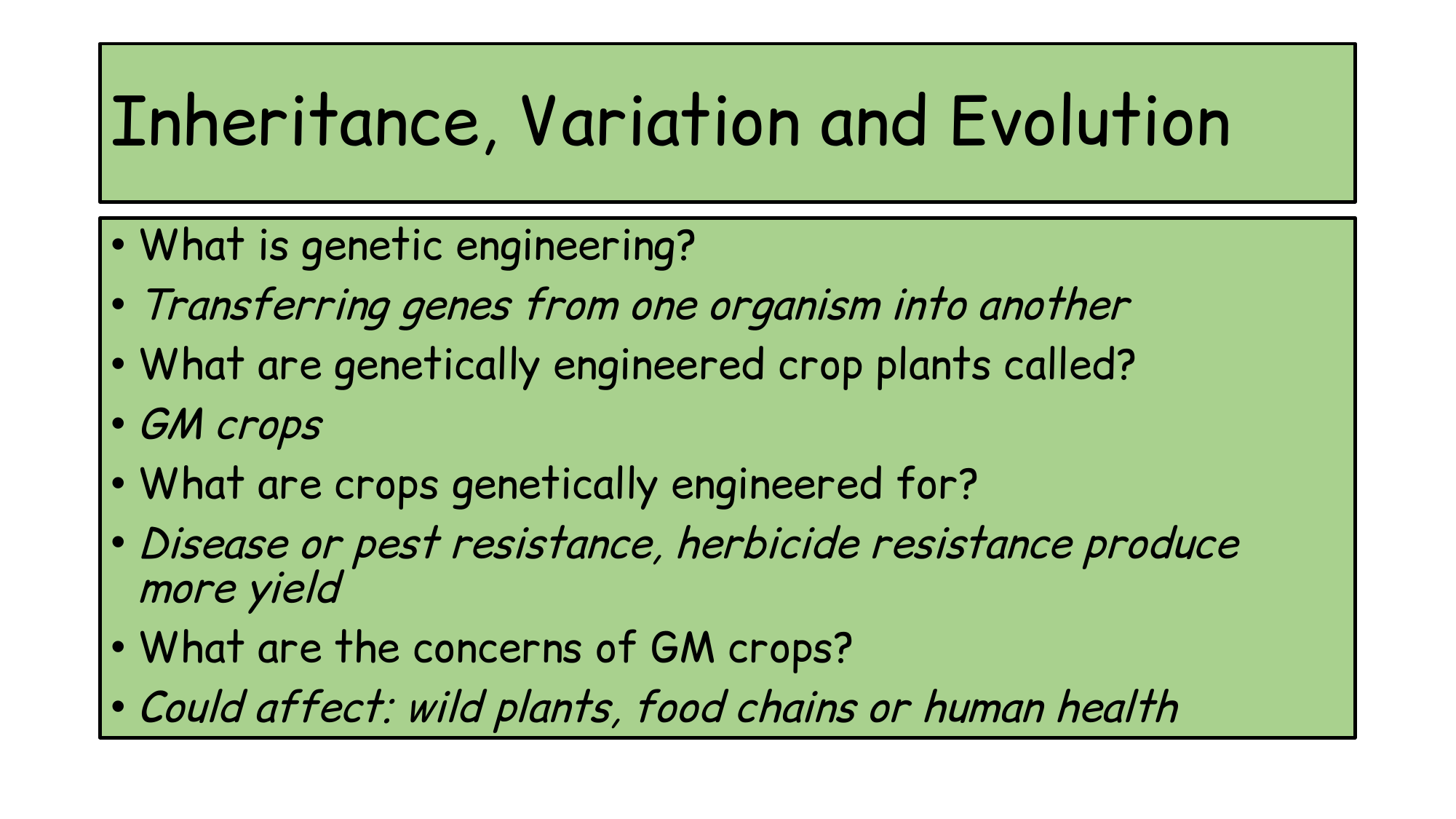

# Inheritance, Variation and Evolution
What is genetic engineering?
Transferring genes from one organism into another
What are genetically engineered crop plants called?
GM crops
What are crops genetically engineered for?
Disease or pest resistance, herbicide resistance produce more yield
What are the concerns of GM crops?
Could affect: wild plants, food chains or human health